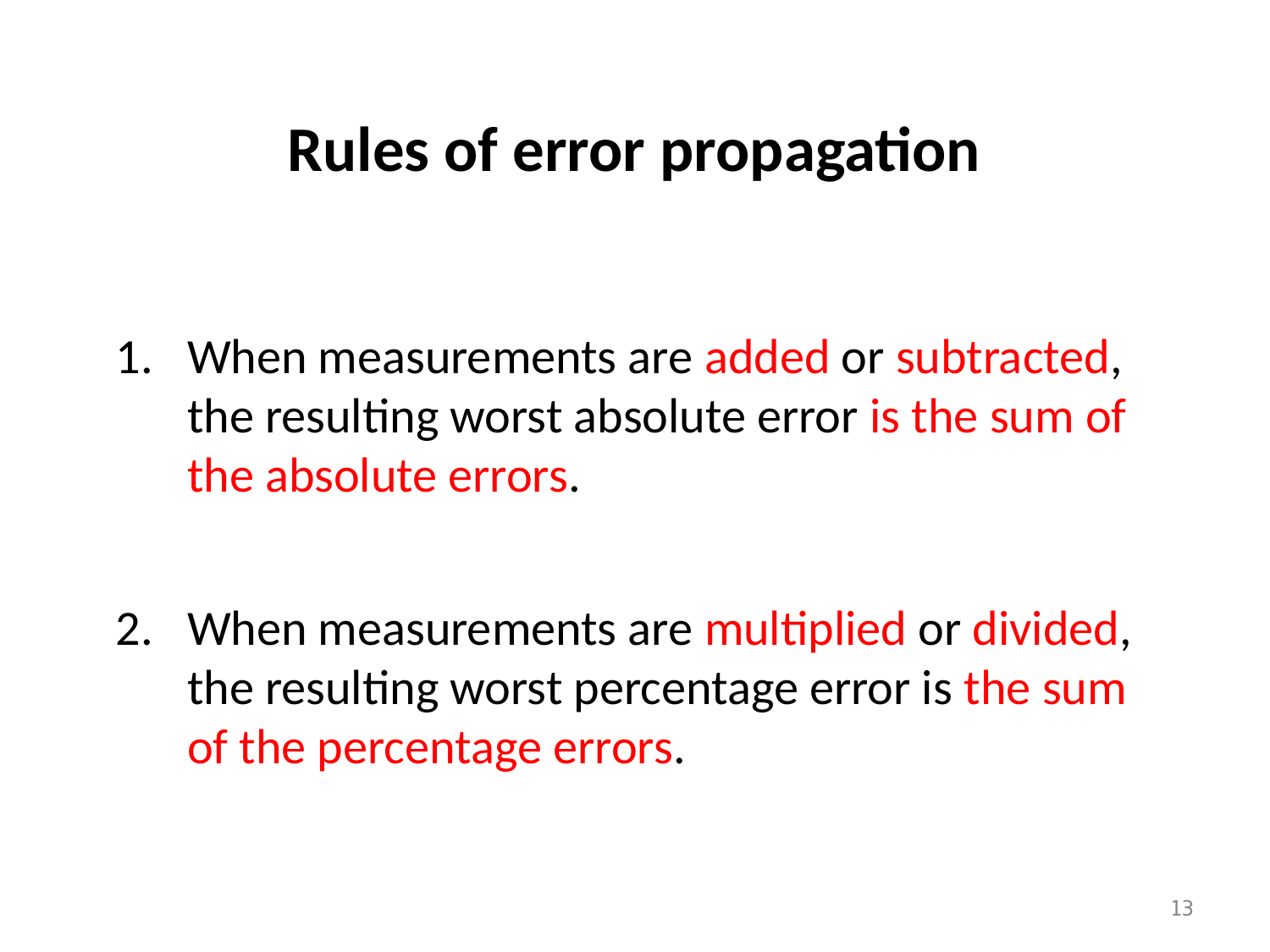

# Rules of error propagation

When measurements are added or subtracted, the resulting worst absolute error is the sum of the absolute errors.

When measurements are multiplied or divided, the resulting worst percentage error is the sum of the percentage errors.
13